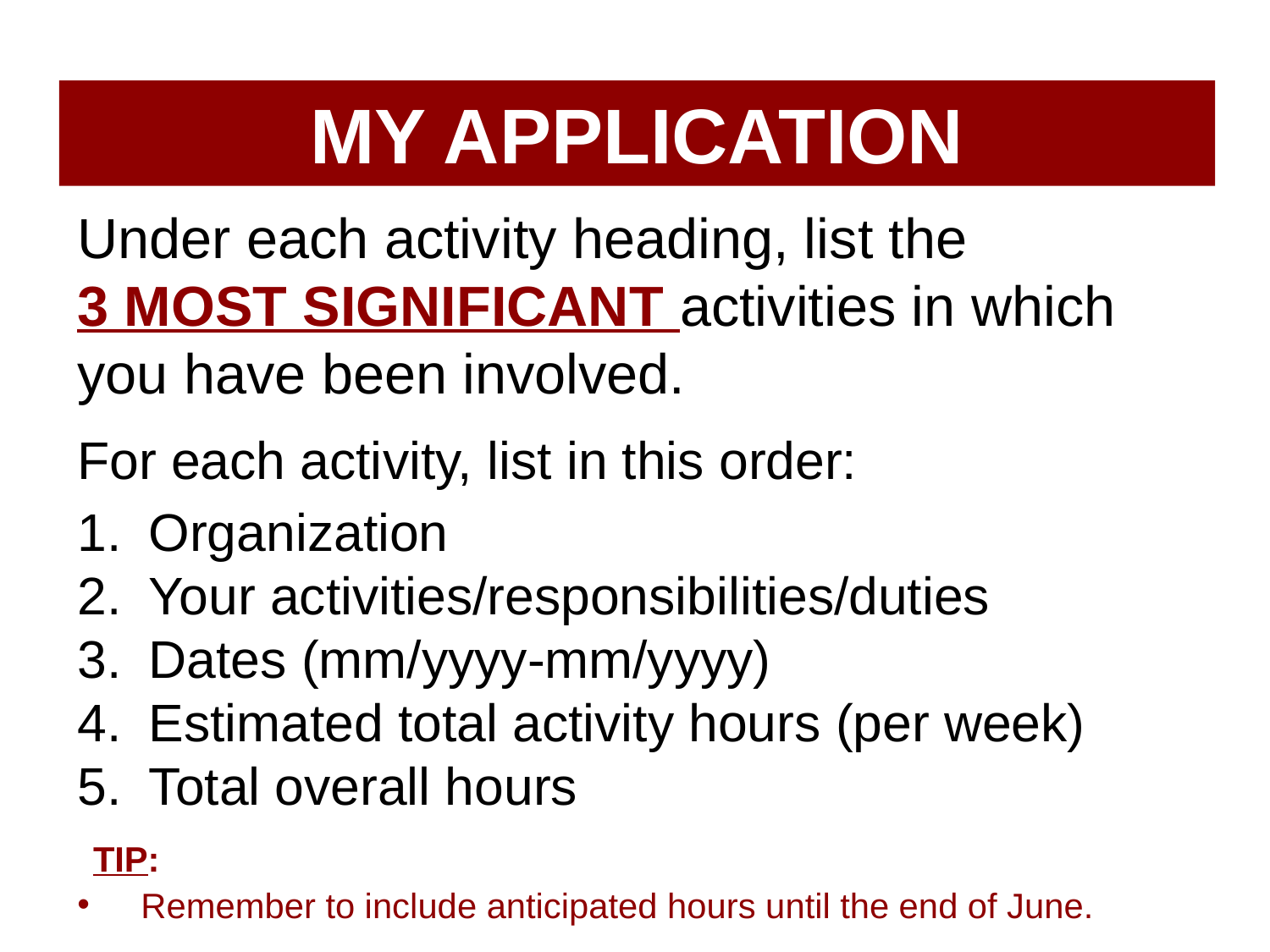

MY APPLICATION
Under each activity heading, list the
3 MOST SIGNIFICANT activities in which
you have been involved.

For each activity, list in this order:

Organization
Your activities/responsibilities/duties
Dates (mm/yyyy-mm/yyyy)
Estimated total activity hours (per week)
Total overall hours
 TIP:
Remember to include anticipated hours until the end of June.